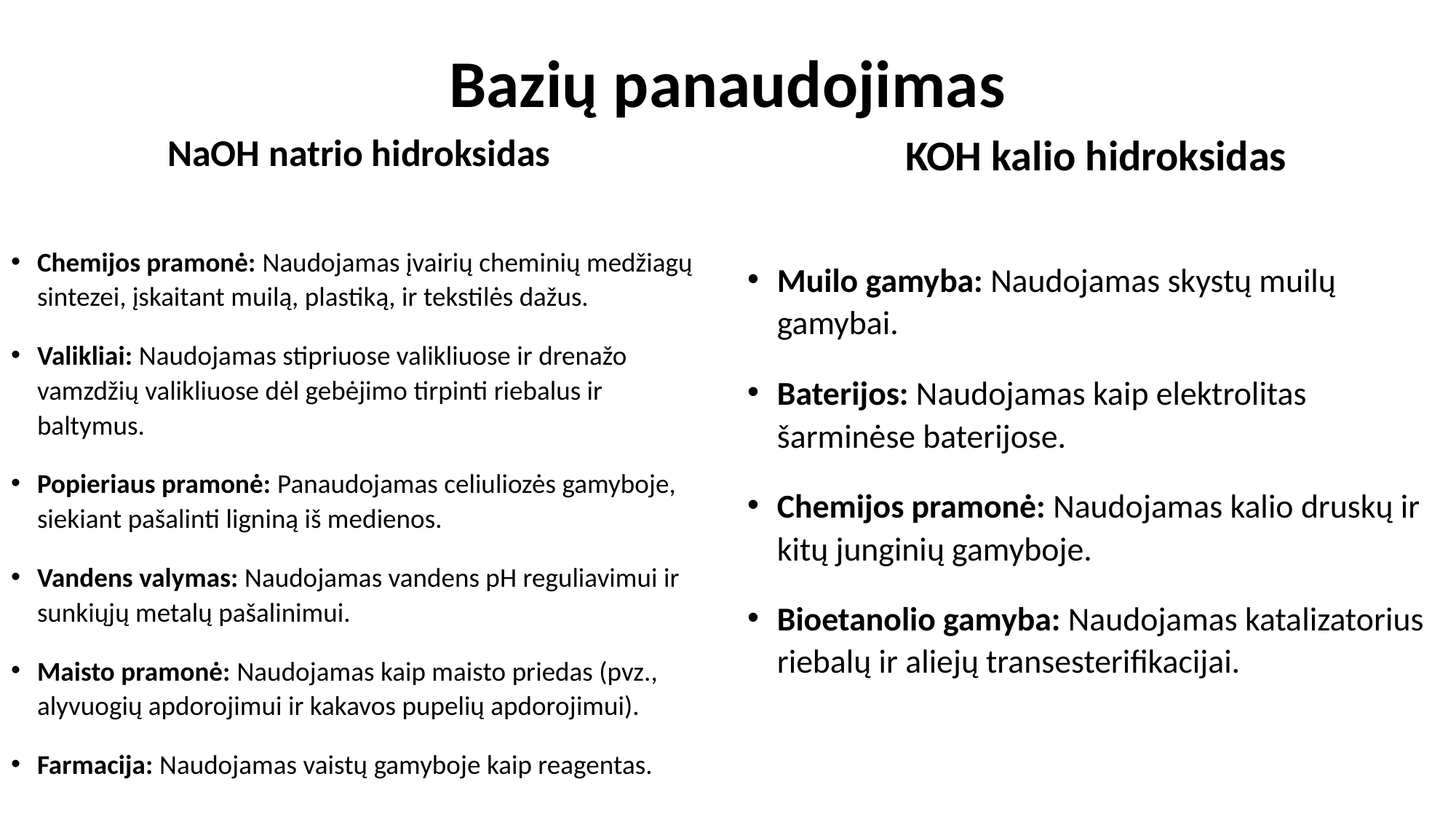

# Bazių panaudojimas
NaOH natrio hidroksidas

Chemijos pramonė: Naudojamas įvairių cheminių medžiagų sintezei, įskaitant muilą, plastiką, ir tekstilės dažus.
Valikliai: Naudojamas stipriuose valikliuose ir drenažo vamzdžių valikliuose dėl gebėjimo tirpinti riebalus ir baltymus.
Popieriaus pramonė: Panaudojamas celiuliozės gamyboje, siekiant pašalinti ligniną iš medienos.
Vandens valymas: Naudojamas vandens pH reguliavimui ir sunkiųjų metalų pašalinimui.
Maisto pramonė: Naudojamas kaip maisto priedas (pvz., alyvuogių apdorojimui ir kakavos pupelių apdorojimui).
Farmacija: Naudojamas vaistų gamyboje kaip reagentas.

KOH kalio hidroksidas

Muilo gamyba: Naudojamas skystų muilų gamybai.
Baterijos: Naudojamas kaip elektrolitas šarminėse baterijose.
Chemijos pramonė: Naudojamas kalio druskų ir kitų junginių gamyboje.
Bioetanolio gamyba: Naudojamas katalizatorius riebalų ir aliejų transesterifikacijai.